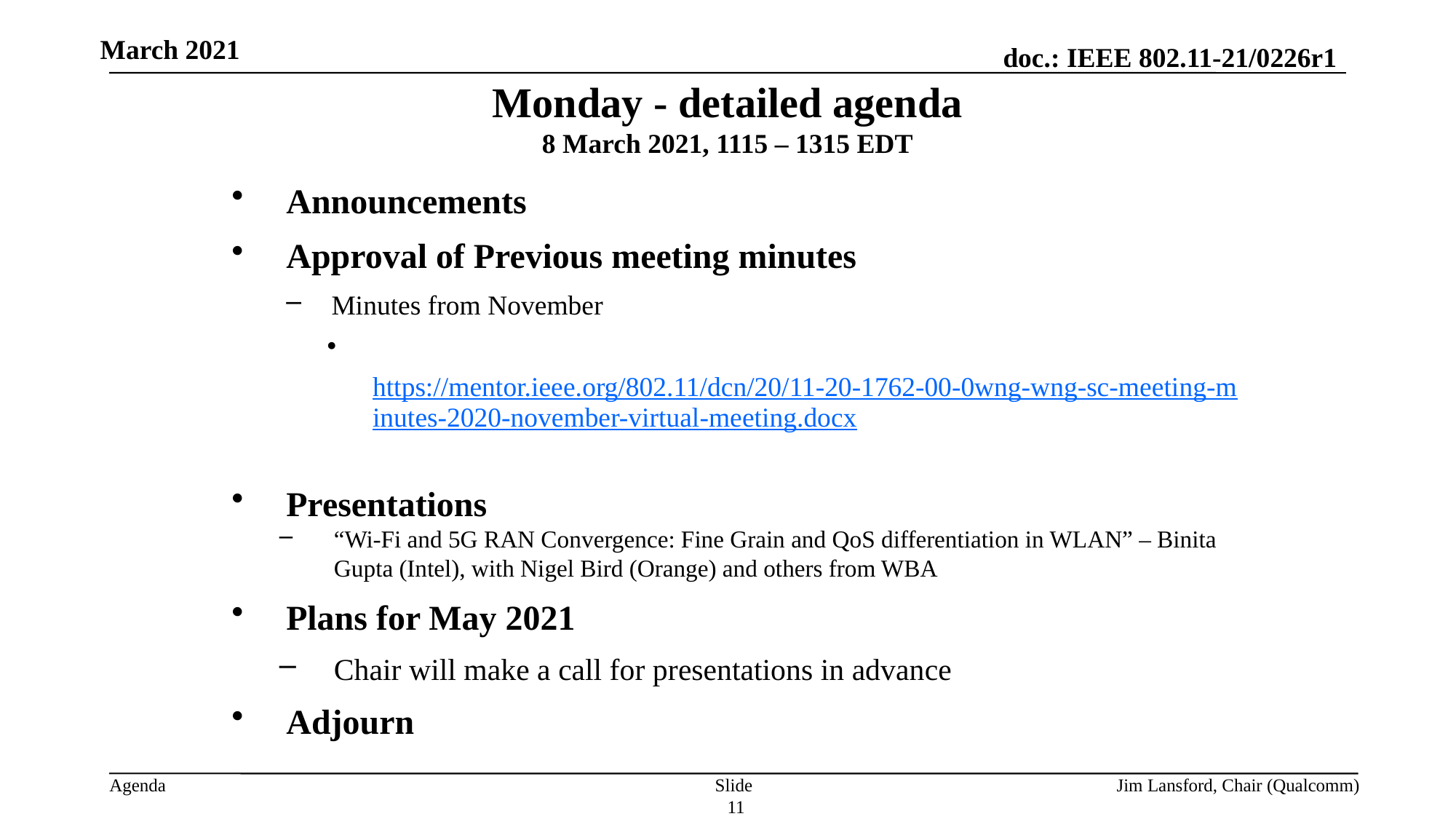

March 2021
Monday - detailed agenda
8 March 2021, 1115 – 1315 EDT
Announcements
Approval of Previous meeting minutes
Minutes from November
  https://mentor.ieee.org/802.11/dcn/20/11-20-1762-00-0wng-wng-sc-meeting-minutes-2020-november-virtual-meeting.docx
Presentations
“Wi-Fi and 5G RAN Convergence: Fine Grain and QoS differentiation in WLAN” – Binita Gupta (Intel), with Nigel Bird (Orange) and others from WBA
Plans for May 2021
Chair will make a call for presentations in advance
Adjourn

Slide 11
Jim Lansford, Chair (Qualcomm)